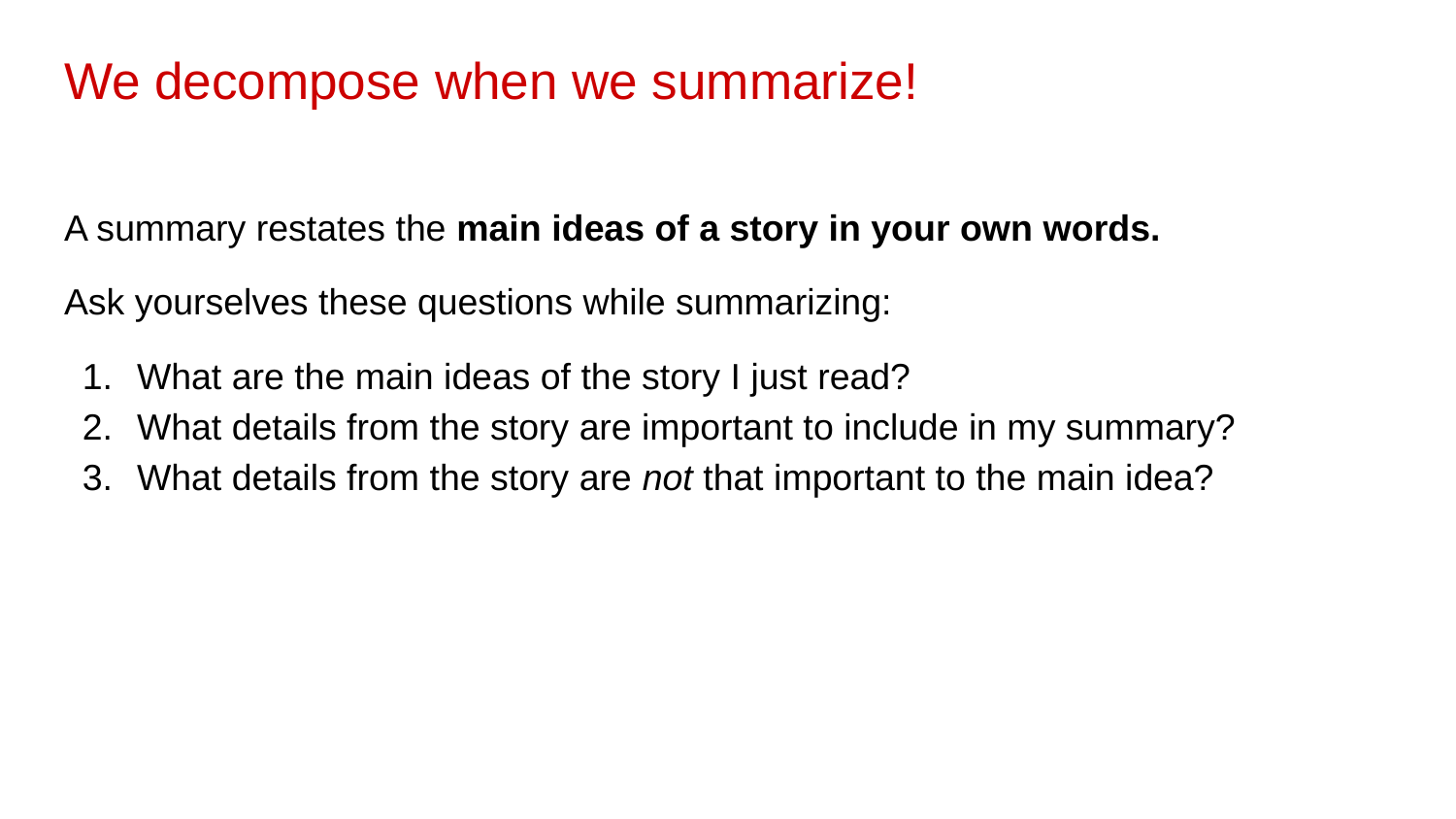

# We decompose when we summarize!
A summary restates the main ideas of a story in your own words.
Ask yourselves these questions while summarizing:
What are the main ideas of the story I just read?
What details from the story are important to include in my summary?
What details from the story are not that important to the main idea?